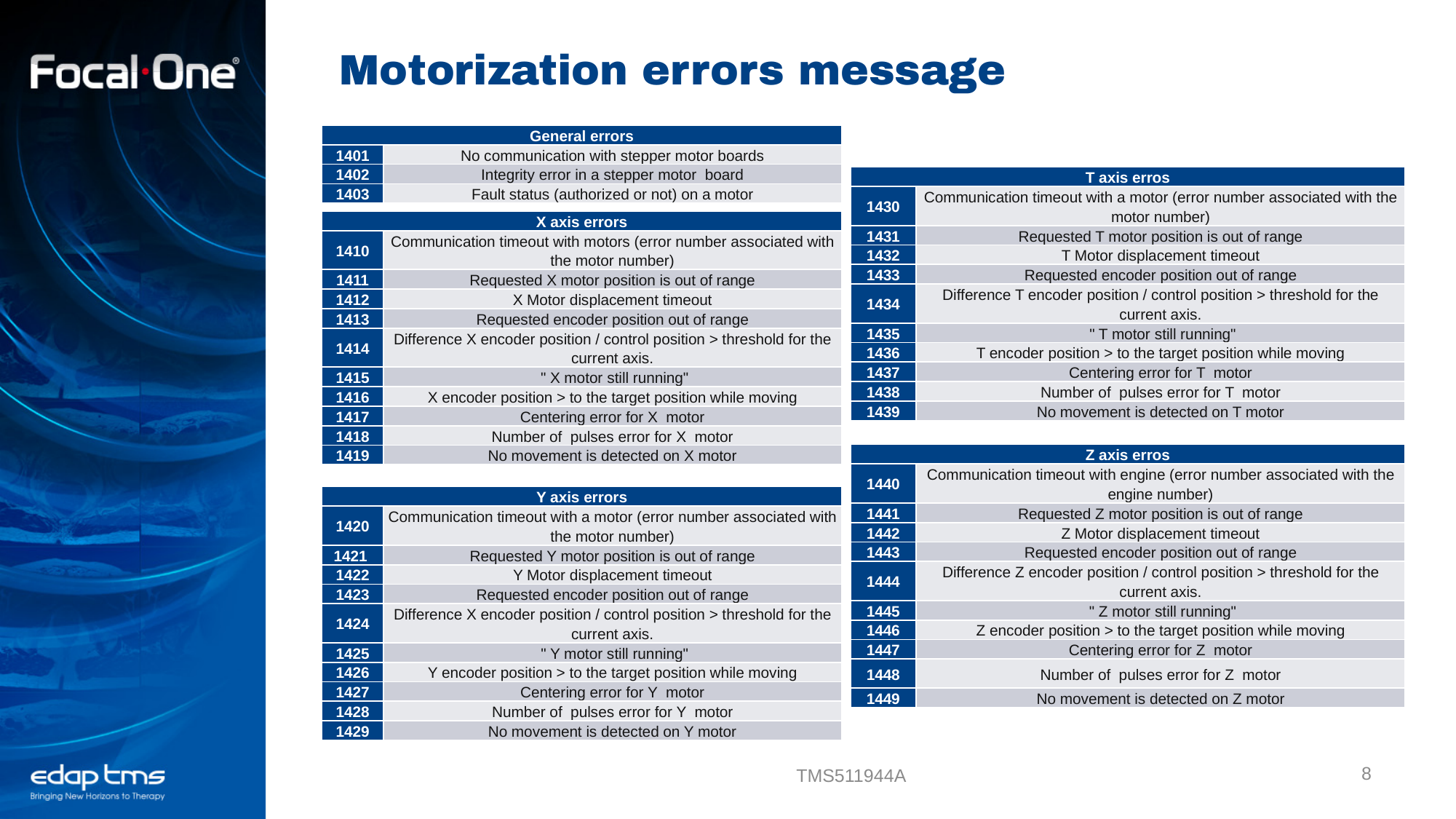

# Motorization errors message
| General errors |  |
| --- | --- |
| 1401 | No communication with stepper motor boards |
| 1402 | Integrity error in a stepper motor board |
| 1403 | Fault status (authorized or not) on a motor |
| T axis erros |  |
| --- | --- |
| 1430 | Communication timeout with a motor (error number associated with the motor number) |
| 1431 | Requested T motor position is out of range |
| 1432 | T Motor displacement timeout |
| 1433 | Requested encoder position out of range |
| 1434 | Difference T encoder position / control position > threshold for the current axis. |
| 1435 | " T motor still running" |
| 1436 | T encoder position > to the target position while moving |
| 1437 | Centering error for T motor |
| 1438 | Number of pulses error for T motor |
| 1439 | No movement is detected on T motor |
| X axis errors |  |
| --- | --- |
| 1410 | Communication timeout with motors (error number associated with the motor number) |
| 1411 | Requested X motor position is out of range |
| 1412 | X Motor displacement timeout |
| 1413 | Requested encoder position out of range |
| 1414 | Difference X encoder position / control position > threshold for the current axis. |
| 1415 | " X motor still running" |
| 1416 | X encoder position > to the target position while moving |
| 1417 | Centering error for X motor |
| 1418 | Number of pulses error for X motor |
| 1419 | No movement is detected on X motor |
| Z axis erros |  |
| --- | --- |
| 1440 | Communication timeout with engine (error number associated with the engine number) |
| 1441 | Requested Z motor position is out of range |
| 1442 | Z Motor displacement timeout |
| 1443 | Requested encoder position out of range |
| 1444 | Difference Z encoder position / control position > threshold for the current axis. |
| 1445 | " Z motor still running" |
| 1446 | Z encoder position > to the target position while moving |
| 1447 | Centering error for Z motor |
| 1448 | Number of pulses error for Z motor |
| 1449 | No movement is detected on Z motor |
| Y axis errors |  |
| --- | --- |
| 1420 | Communication timeout with a motor (error number associated with the motor number) |
| 1421 | Requested Y motor position is out of range |
| 1422 | Y Motor displacement timeout |
| 1423 | Requested encoder position out of range |
| 1424 | Difference X encoder position / control position > threshold for the current axis. |
| 1425 | " Y motor still running" |
| 1426 | Y encoder position > to the target position while moving |
| 1427 | Centering error for Y motor |
| 1428 | Number of pulses error for Y motor |
| 1429 | No movement is detected on Y motor |
8
TMS511944A